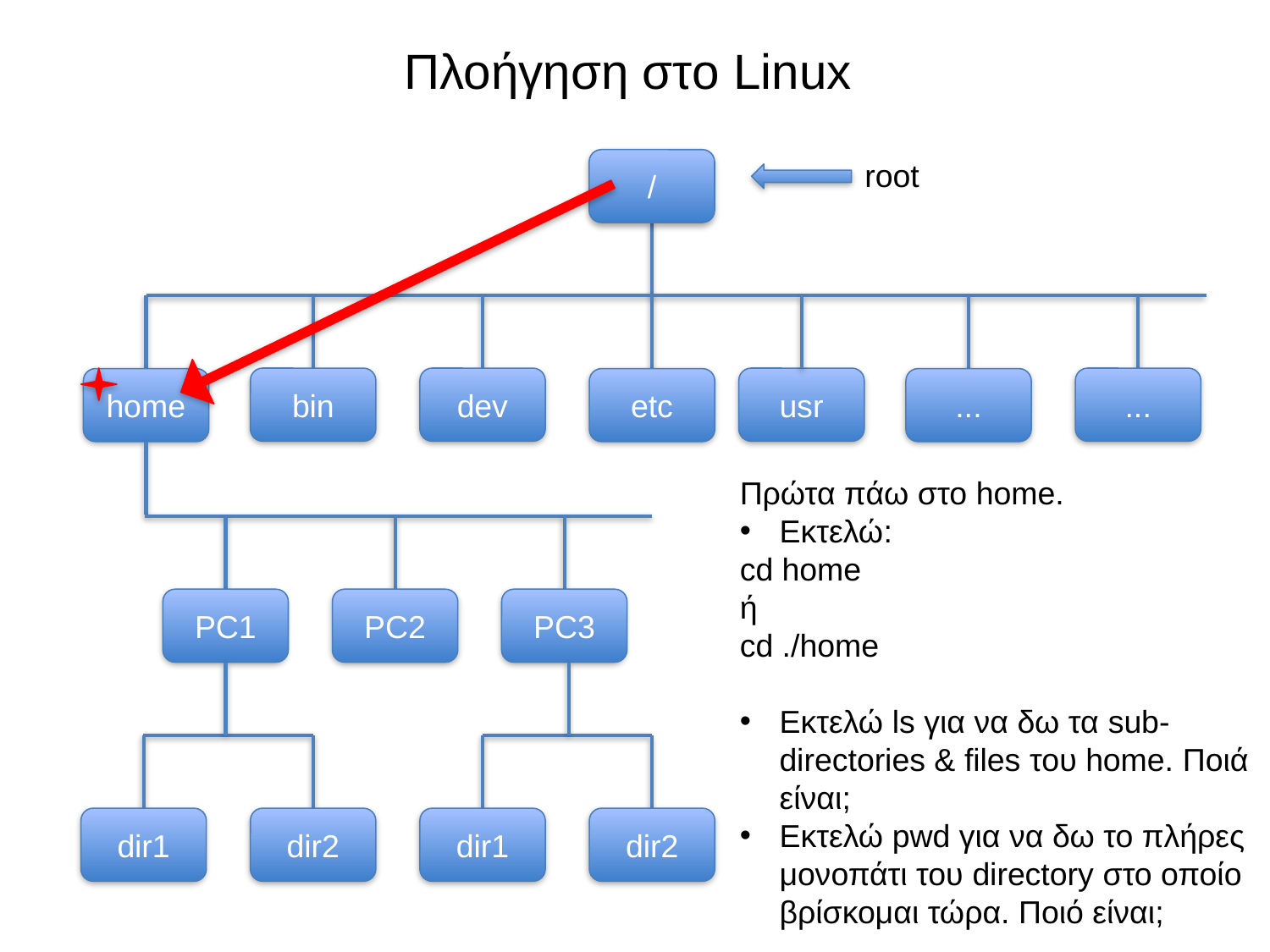

# Πλοήγηση στο Linux

/
root

bin
dev
usr
...
home
etc
...
Πρώτα πάω στο home.
Εκτελώ:
cd home
ή
cd ./home

Εκτελώ ls για να δω τα sub-directories & files του home. Ποιά είναι;
Εκτελώ pwd για να δω το πλήρες μονοπάτι του directory στο οποίο βρίσκομαι τώρα. Ποιό είναι;
PC1
PC2
PC3
dir1
dir2
dir1
dir2